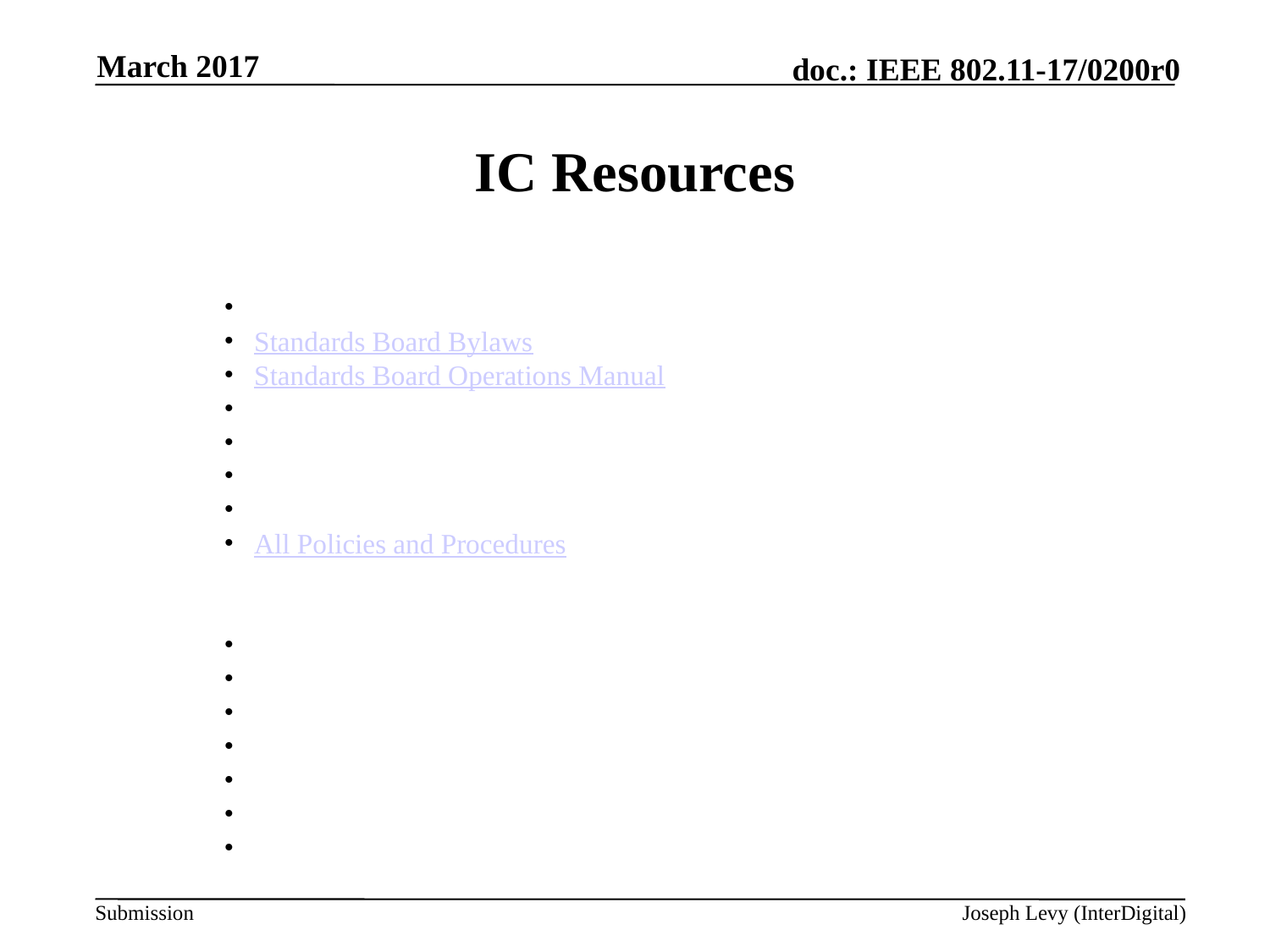

March 2017
# IC Resources
RESOURCES FOR INDUSTRY CONNECTIONS ACTIVITIES
Policies and Procedures
IEEE-SA Industry Connections Committee Operations Manual
Standards Board Bylaws
Standards Board Operations Manual
IC Activity P&P Individual Baseline (.doc)
IC Activity P&P Entity Baseline (.doc)
IC Activity P&P Individual Checklist (.doc)
IC Activity P&P Entity Checklist (.doc)
All Policies and Procedures
Templates
IC Activity Initiation Document (ICAID) Form (.doc)
IC Activity Status Report Template (.ppt)
IC Activity Contribution Permission Request (.doc)
IC Activity Contribution Permission Response (.doc)
IC Activity Document Template (.doc)
IC Activity Document Copyright Statement (.doc)
IC Activity Document Notice and Disclaimer of Liability (.doc)

Joseph Levy (InterDigital)